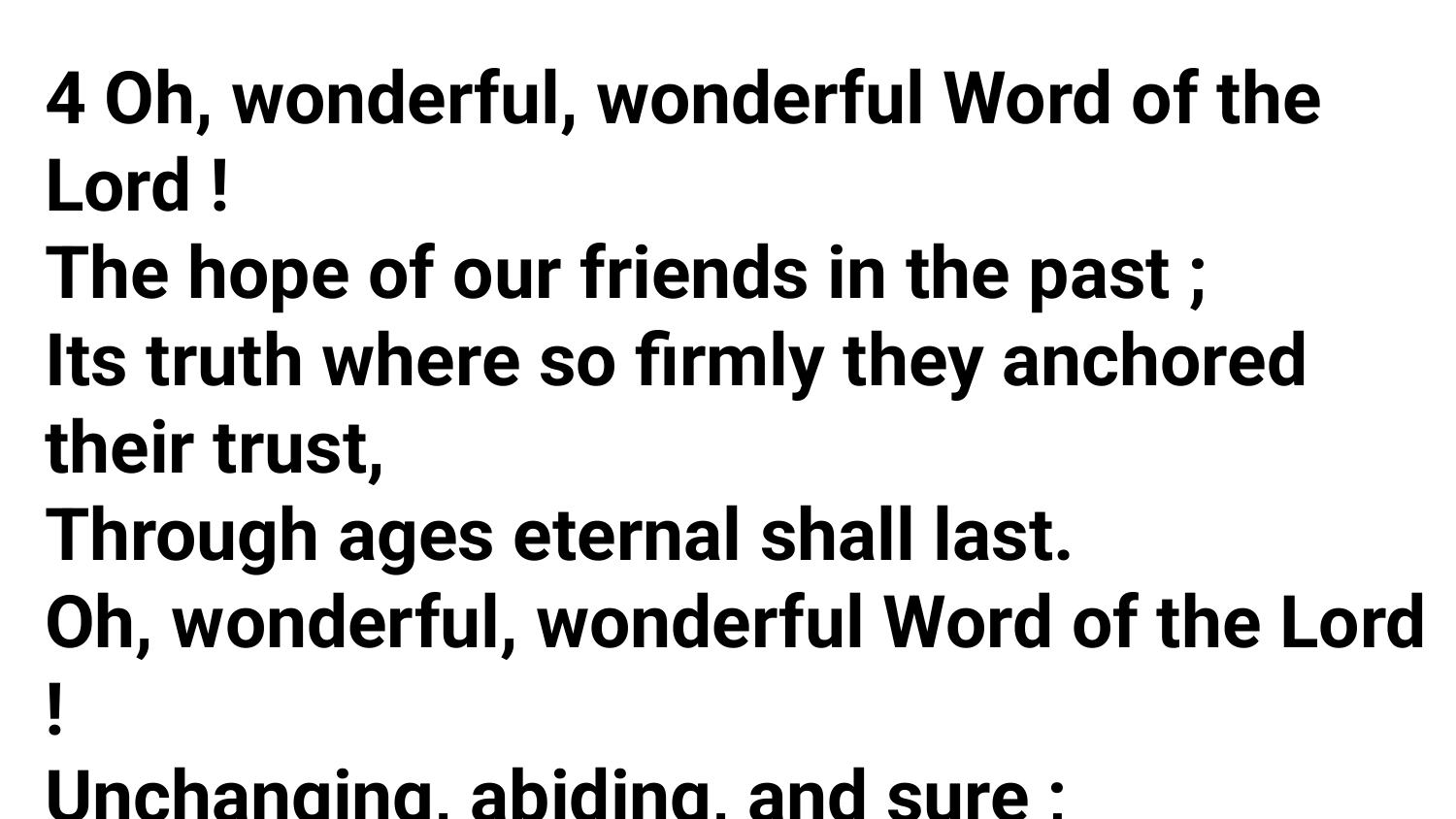

4 Oh, wonderful, wonderful Word of the Lord !
The hope of our friends in the past ;
Its truth where so firmly they anchored their trust,
Through ages eternal shall last.
Oh, wonderful, wonderful Word of the Lord !
Unchanging, abiding, and sure ;
For we know that when time and
the world pass away,
God's Word shall for ever endure.